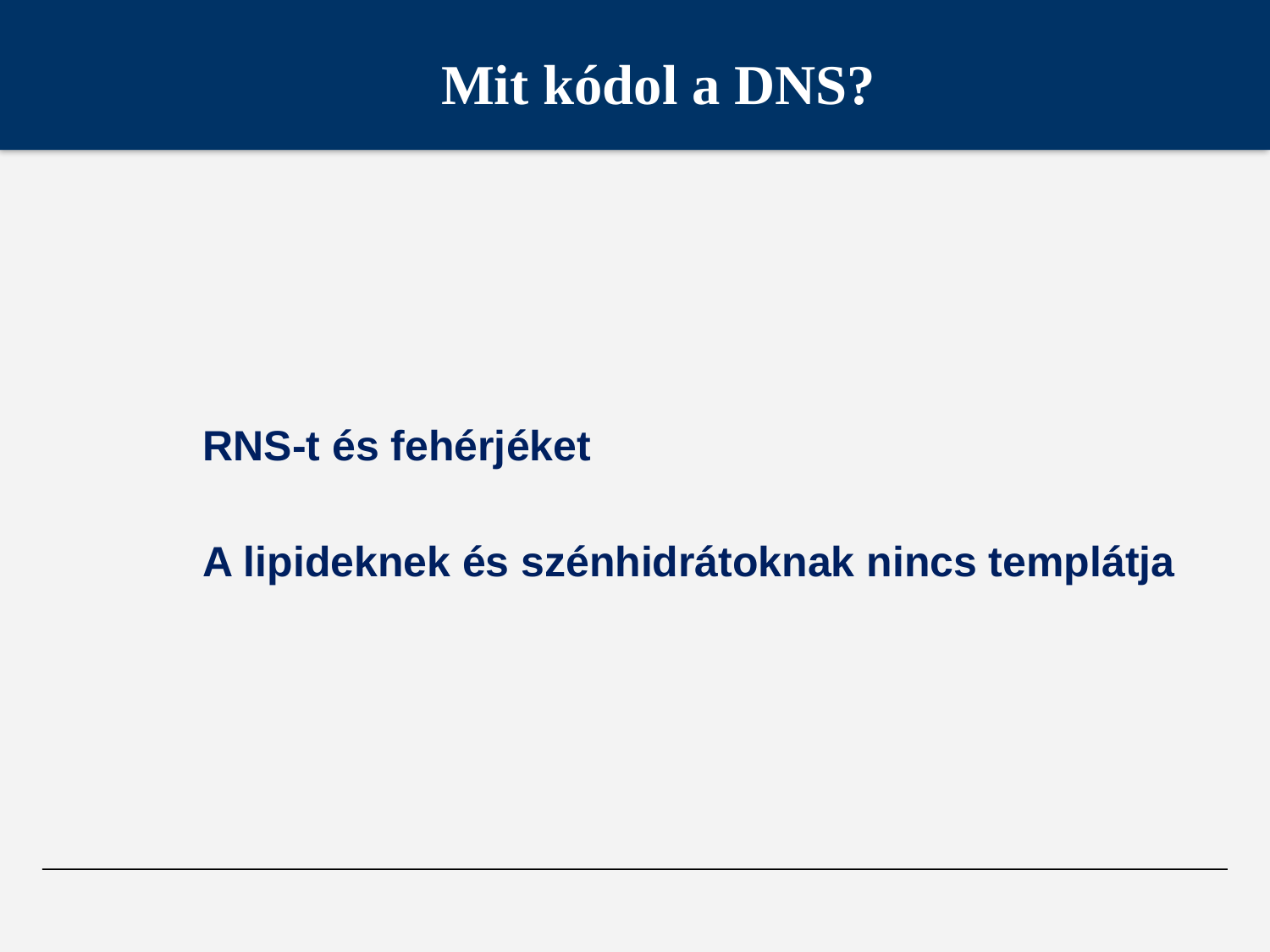

Mit kódol a DNS?
RNS-t és fehérjéket
A lipideknek és szénhidrátoknak nincs templátja